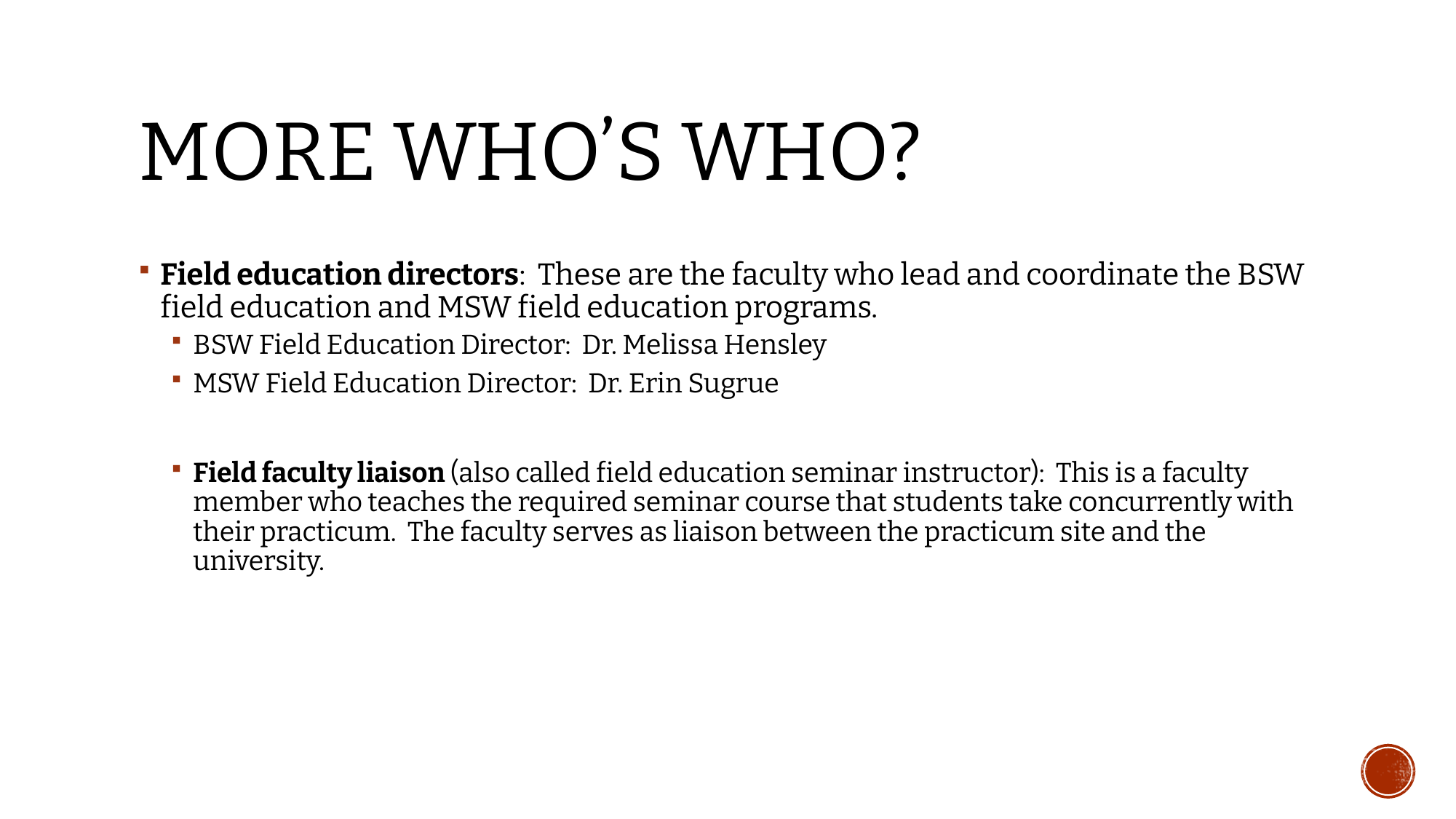

# More Who’s Who?
Field education directors:  These are the faculty who lead and coordinate the BSW field education and MSW field education programs.
BSW Field Education Director:  Dr. Melissa Hensley
MSW Field Education Director:  Dr. Erin Sugrue

Field faculty liaison (also called field education seminar instructor):  This is a faculty member who teaches the required seminar course that students take concurrently with their practicum.  The faculty serves as liaison between the practicum site and the university.